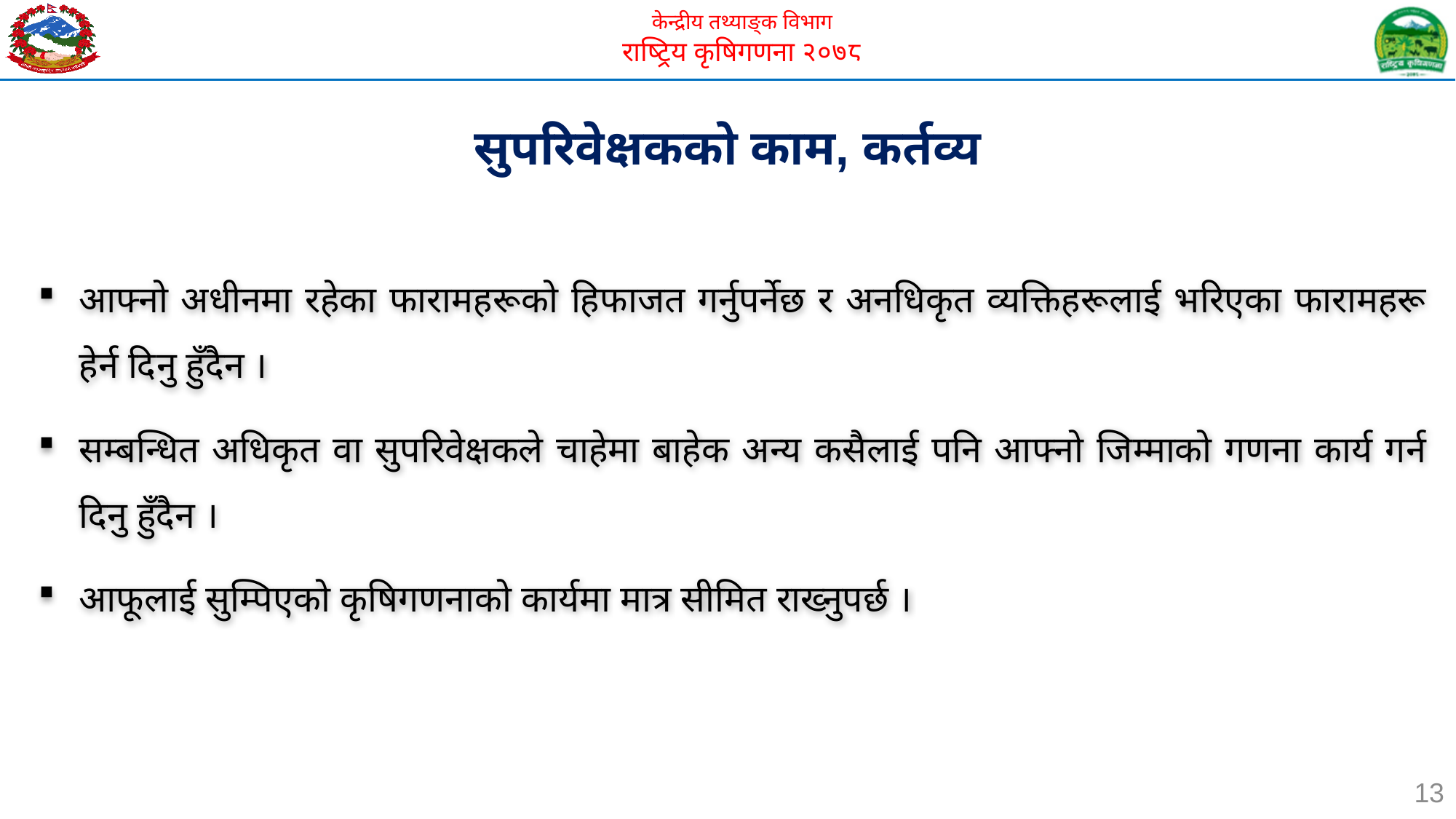

सुपरिवेक्षकको काम, कर्तव्य

आफ्नो अधीनमा रहेका फारामहरूको हिफाजत गर्नुपर्नेछ र अनधिकृत व्यक्तिहरूलाई भरिएका फारामहरू हेर्न दिनु हुँदैन ।
सम्बन्धित अधिकृत वा सुपरिवेक्षकले चाहेमा बाहेक अन्य कसैलाई पनि आफ्नो जिम्माको गणना कार्य गर्न दिनु हुँदैन ।
आफूलाई सुम्पिएको कृषिगणनाको कार्यमा मात्र सीमित राख्नुपर्छ ।
13